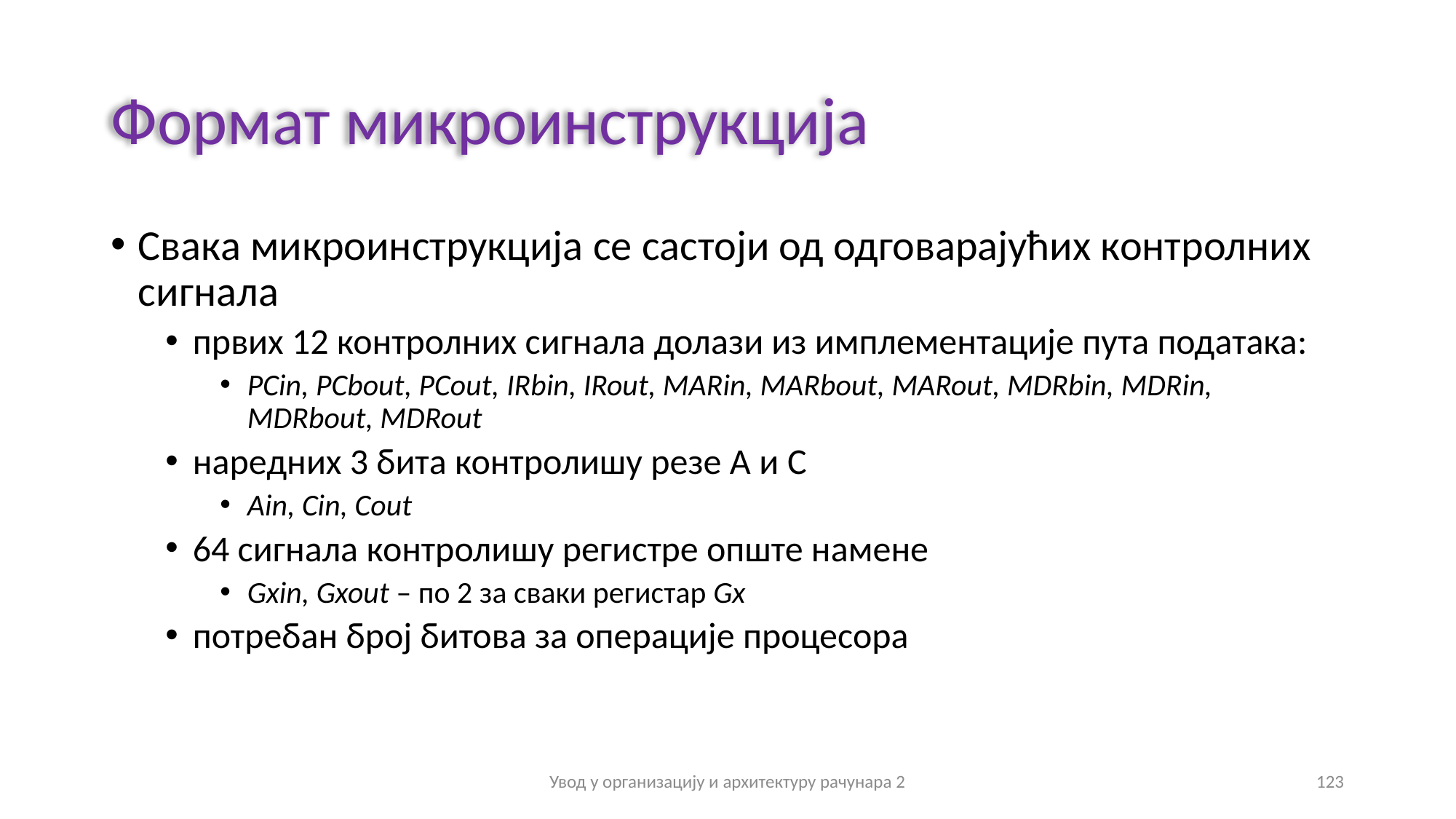

# Формат микроинструкција
Свака микроинструкција се састоји од одговарајућих контролних сигнала
првих 12 контролних сигнала долази из имплементације пута података:
PCin, PCbout, PCout, IRbin, IRout, MARin, MARbout, MARout, MDRbin, MDRin, MDRbout, MDRout
наредних 3 бита контролишу резе А и C
Ain, Cin, Cout
64 сигнала контролишу регистре опште намене
Gxin, Gxout – по 2 за сваки регистар Gx
потребан број битова за операције процесора
Увод у организацију и архитектуру рачунара 2
123